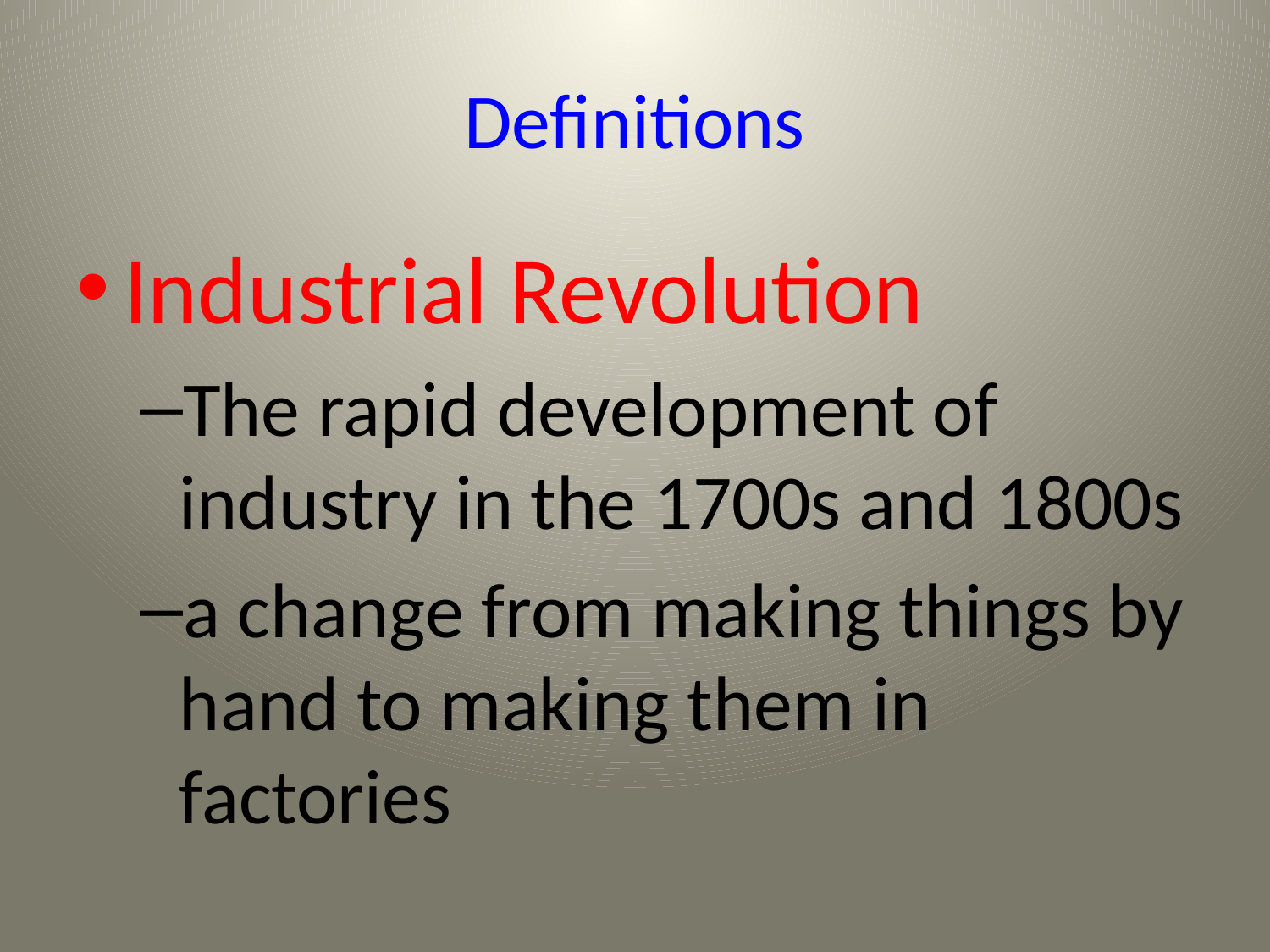

# Definitions
Industrial Revolution
The rapid development of industry in the 1700s and 1800s
a change from making things by hand to making them in factories